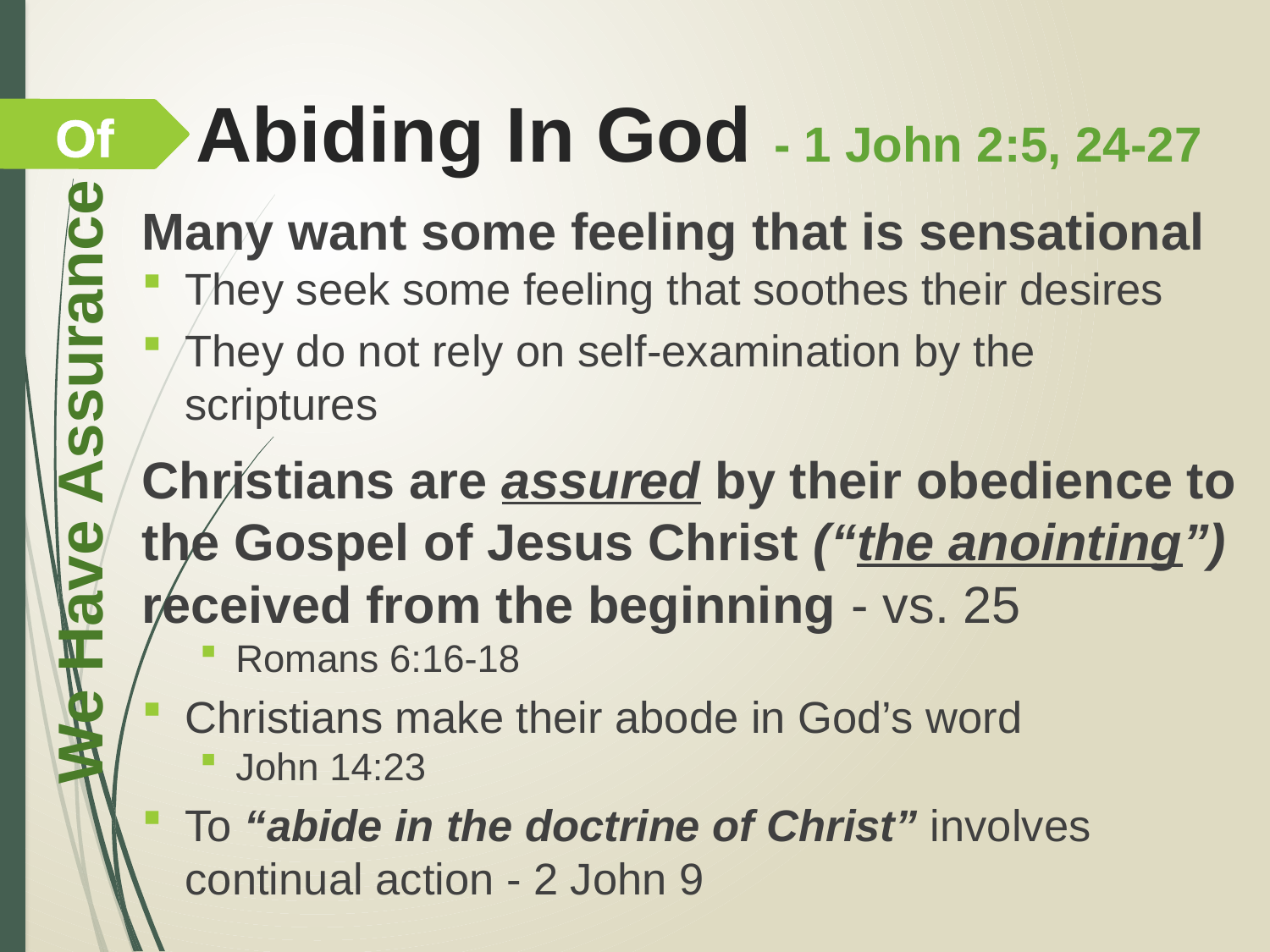

Abiding In God - 1 John 2:5, 24-27
Of
Many want some feeling that is sensational
They seek some feeling that soothes their desires
They do not rely on self-examination by the scriptures
Christians are assured by their obedience to the Gospel of Jesus Christ (“the anointing”) received from the beginning - vs. 25
Romans 6:16-18
Christians make their abode in God’s word
John 14:23
To “abide in the doctrine of Christ” involves continual action - 2 John 9
We Have Assurance